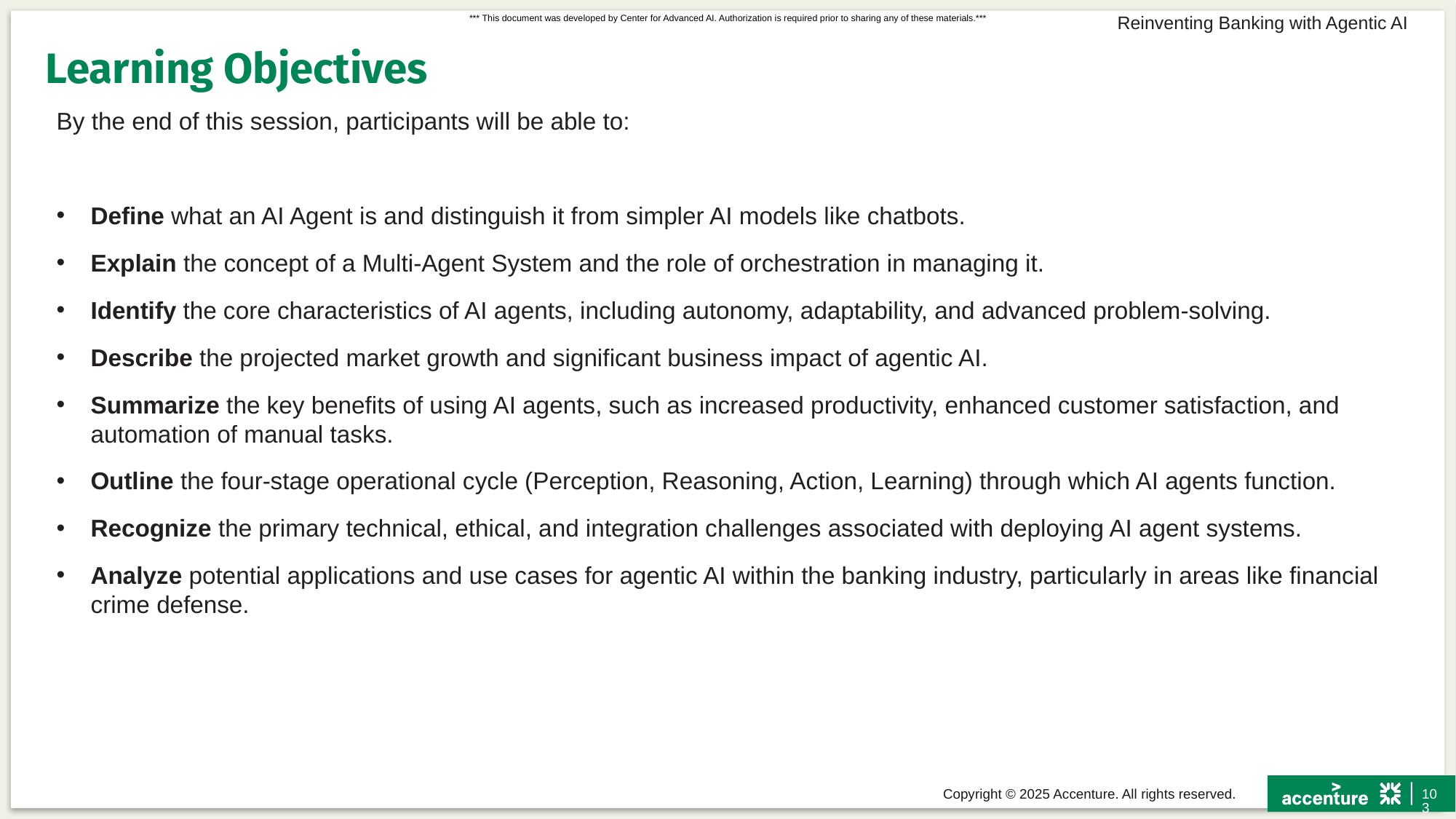

# Learning Objectives
By the end of this session, participants will be able to:

Define what an AI Agent is and distinguish it from simpler AI models like chatbots.
Explain the concept of a Multi-Agent System and the role of orchestration in managing it.
Identify the core characteristics of AI agents, including autonomy, adaptability, and advanced problem-solving.
Describe the projected market growth and significant business impact of agentic AI.
Summarize the key benefits of using AI agents, such as increased productivity, enhanced customer satisfaction, and automation of manual tasks.
Outline the four-stage operational cycle (Perception, Reasoning, Action, Learning) through which AI agents function.
Recognize the primary technical, ethical, and integration challenges associated with deploying AI agent systems.
Analyze potential applications and use cases for agentic AI within the banking industry, particularly in areas like financial crime defense.